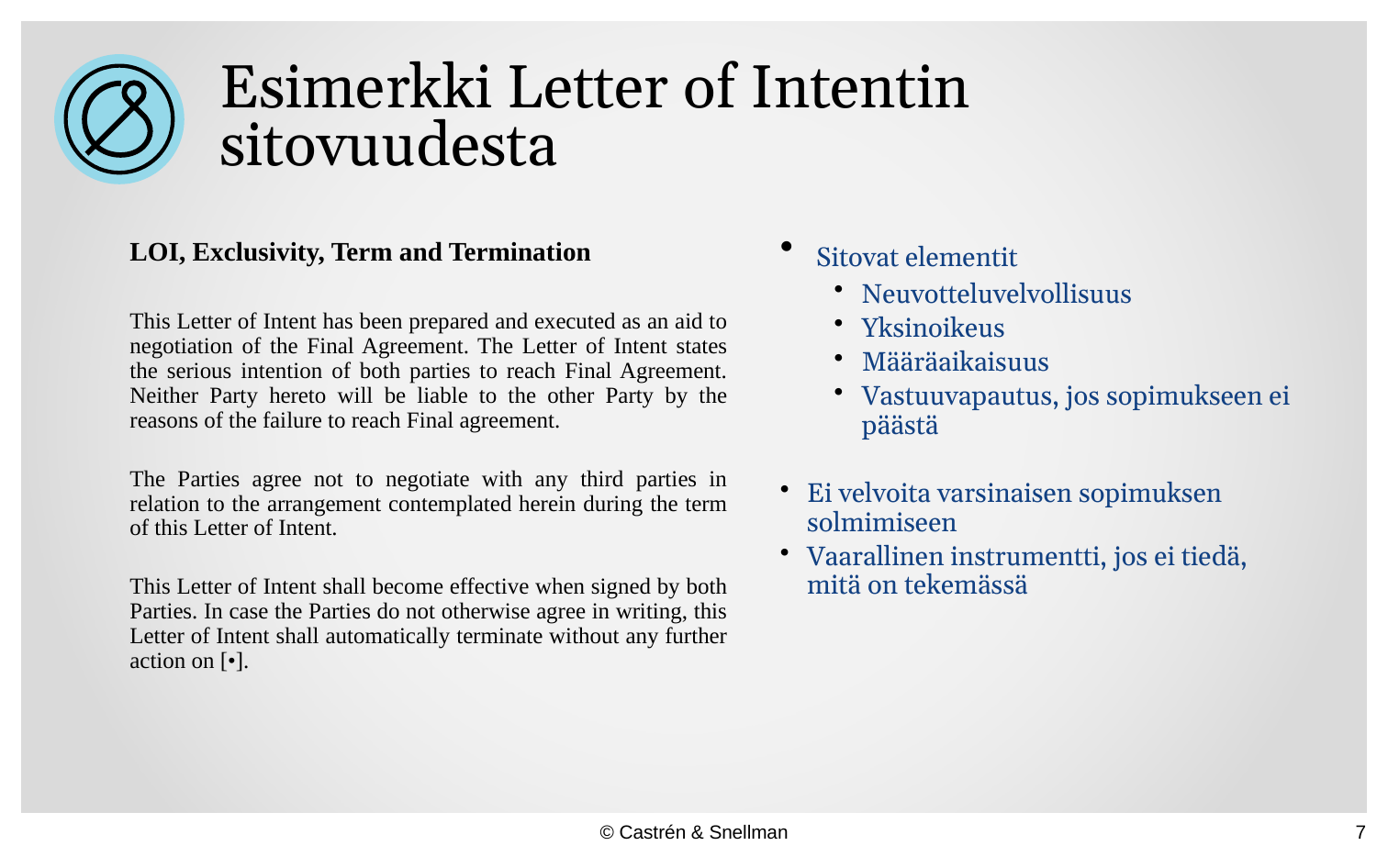

# Esimerkki Letter of Intentin sitovuudesta
 Sitovat elementit
Neuvotteluvelvollisuus
Yksinoikeus
Määräaikaisuus
Vastuuvapautus, jos sopimukseen ei päästä

Ei velvoita varsinaisen sopimuksen solmimiseen
Vaarallinen instrumentti, jos ei tiedä, mitä on tekemässä
LOI, Exclusivity, Term and Termination

This Letter of Intent has been prepared and executed as an aid to negotiation of the Final Agreement. The Letter of Intent states the serious intention of both parties to reach Final Agreement. Neither Party hereto will be liable to the other Party by the reasons of the failure to reach Final agreement.

The Parties agree not to negotiate with any third parties in relation to the arrangement contemplated herein during the term of this Letter of Intent.

This Letter of Intent shall become effective when signed by both Parties. In case the Parties do not otherwise agree in writing, this Letter of Intent shall automatically terminate without any further action on [•].
© Castrén & Snellman
7